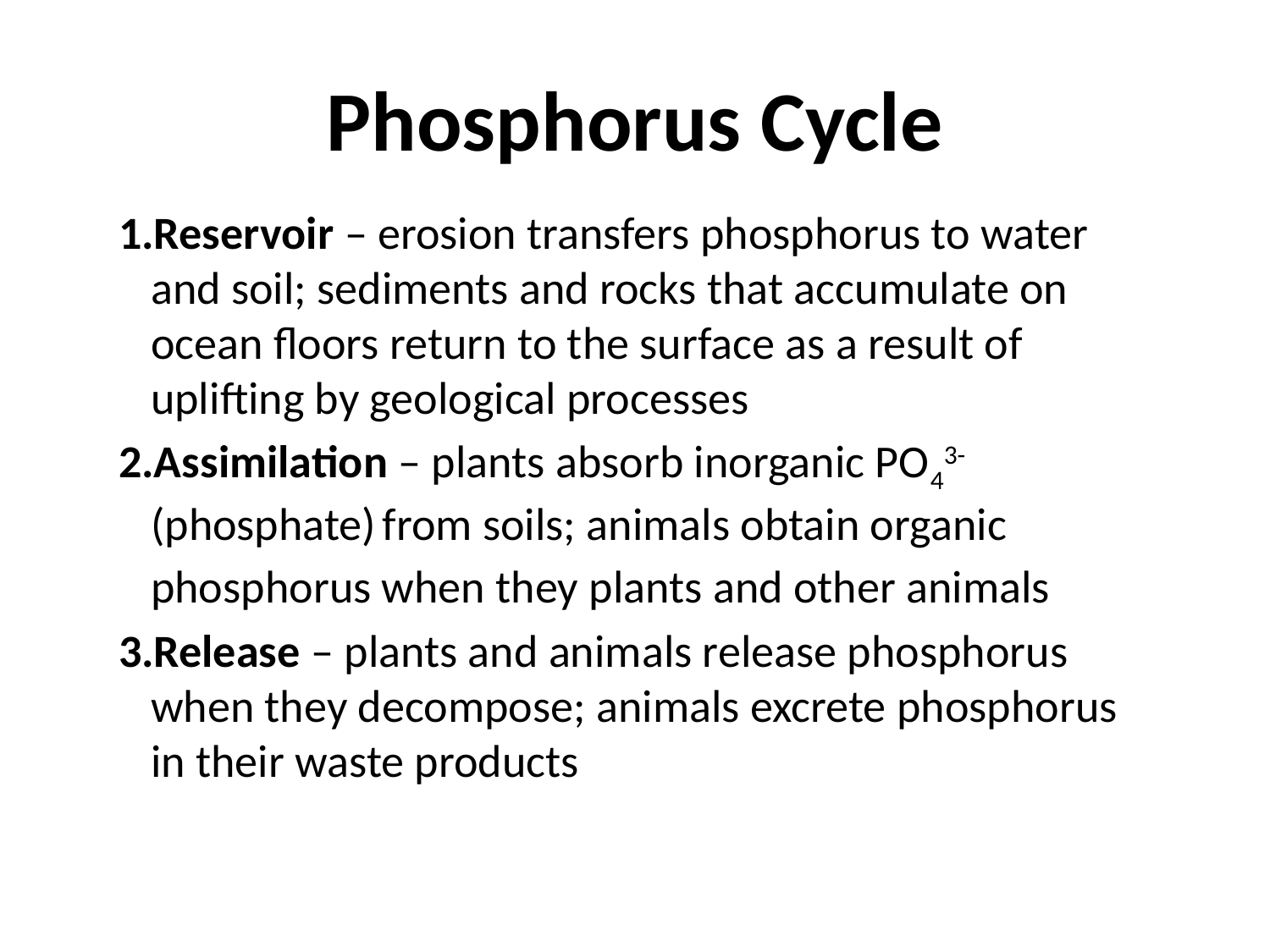

# Phosphorus Cycle
Reservoir – erosion transfers phosphorus to water and soil; sediments and rocks that accumulate on ocean floors return to the surface as a result of uplifting by geological processes
Assimilation – plants absorb inorganic PO43-  (phosphate) from soils; animals obtain organic phosphorus when they plants and other animals
Release – plants and animals release phosphorus when they decompose; animals excrete phosphorus in their waste products